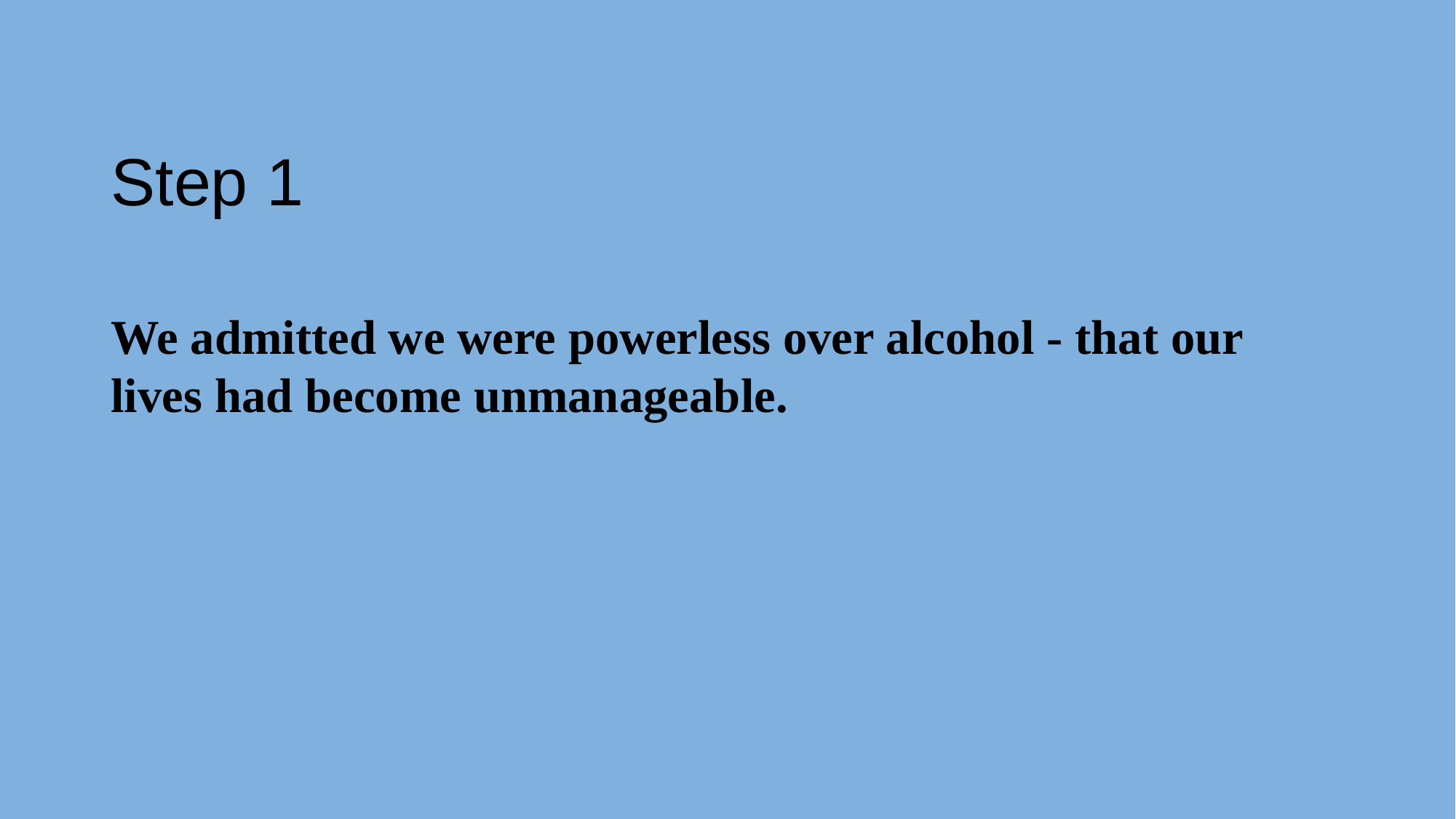

# Step 1
We admitted we were powerless over alcohol - that our lives had become unmanageable.